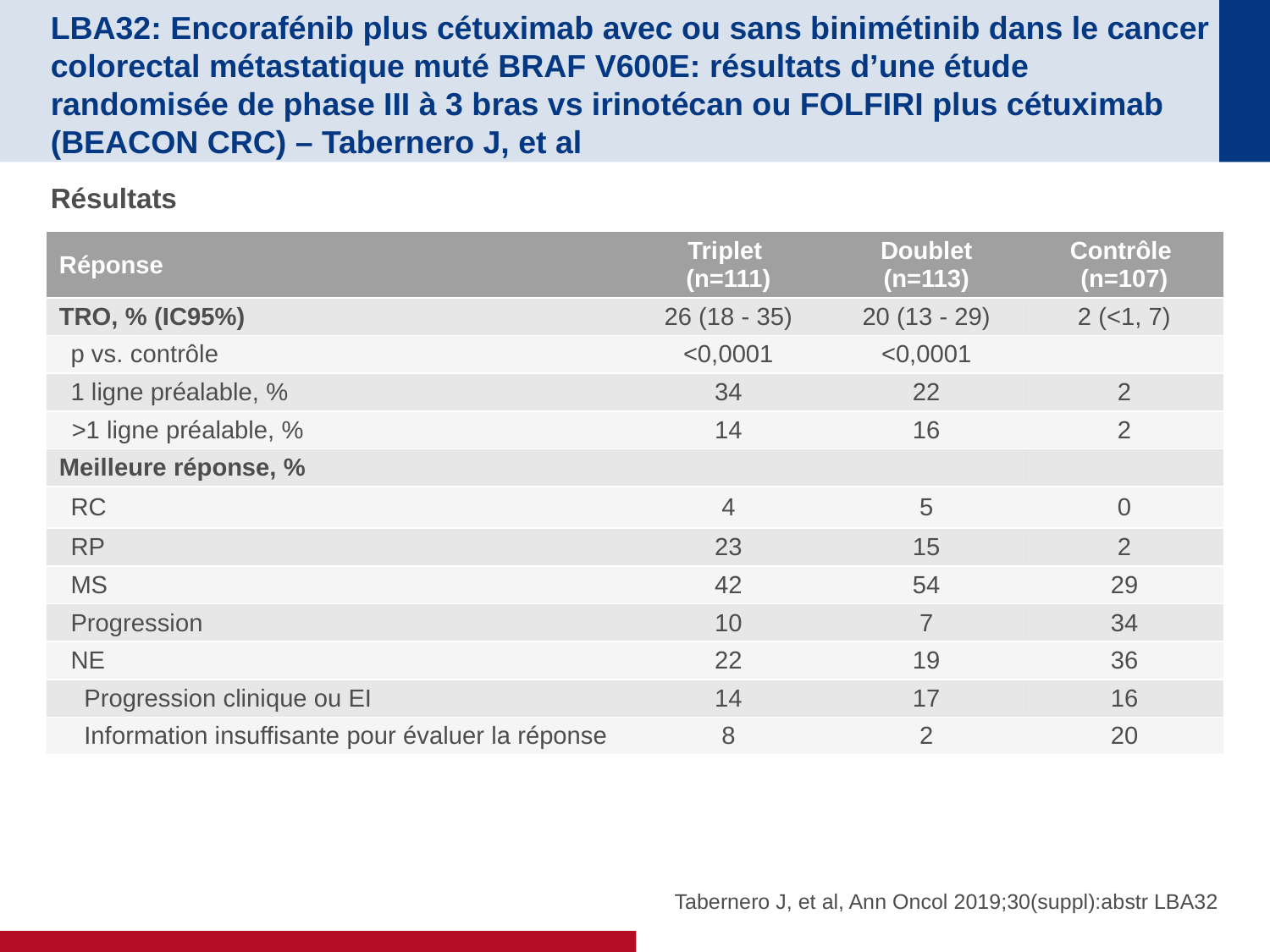

# LBA32: Encorafénib plus cétuximab avec ou sans binimétinib dans le cancer colorectal métastatique muté BRAF V600E: résultats d’une étude randomisée de phase III à 3 bras vs irinotécan ou FOLFIRI plus cétuximab (BEACON CRC) – Tabernero J, et al
Résultats
| Réponse | Triplet (n=111) | Doublet (n=113) | Contrôle (n=107) |
| --- | --- | --- | --- |
| TRO, % (IC95%) | 26 (18 - 35) | 20 (13 - 29) | 2 (<1, 7) |
| p vs. contrôle | <0,0001 | <0,0001 |  |
| 1 ligne préalable, % | 34 | 22 | 2 |
| >1 ligne préalable, % | 14 | 16 | 2 |
| Meilleure réponse, % |  |  |  |
| RC | 4 | 5 | 0 |
| RP | 23 | 15 | 2 |
| MS | 42 | 54 | 29 |
| Progression | 10 | 7 | 34 |
| NE | 22 | 19 | 36 |
| Progression clinique ou EI | 14 | 17 | 16 |
| Information insuffisante pour évaluer la réponse | 8 | 2 | 20 |
Tabernero J, et al, Ann Oncol 2019;30(suppl):abstr LBA32